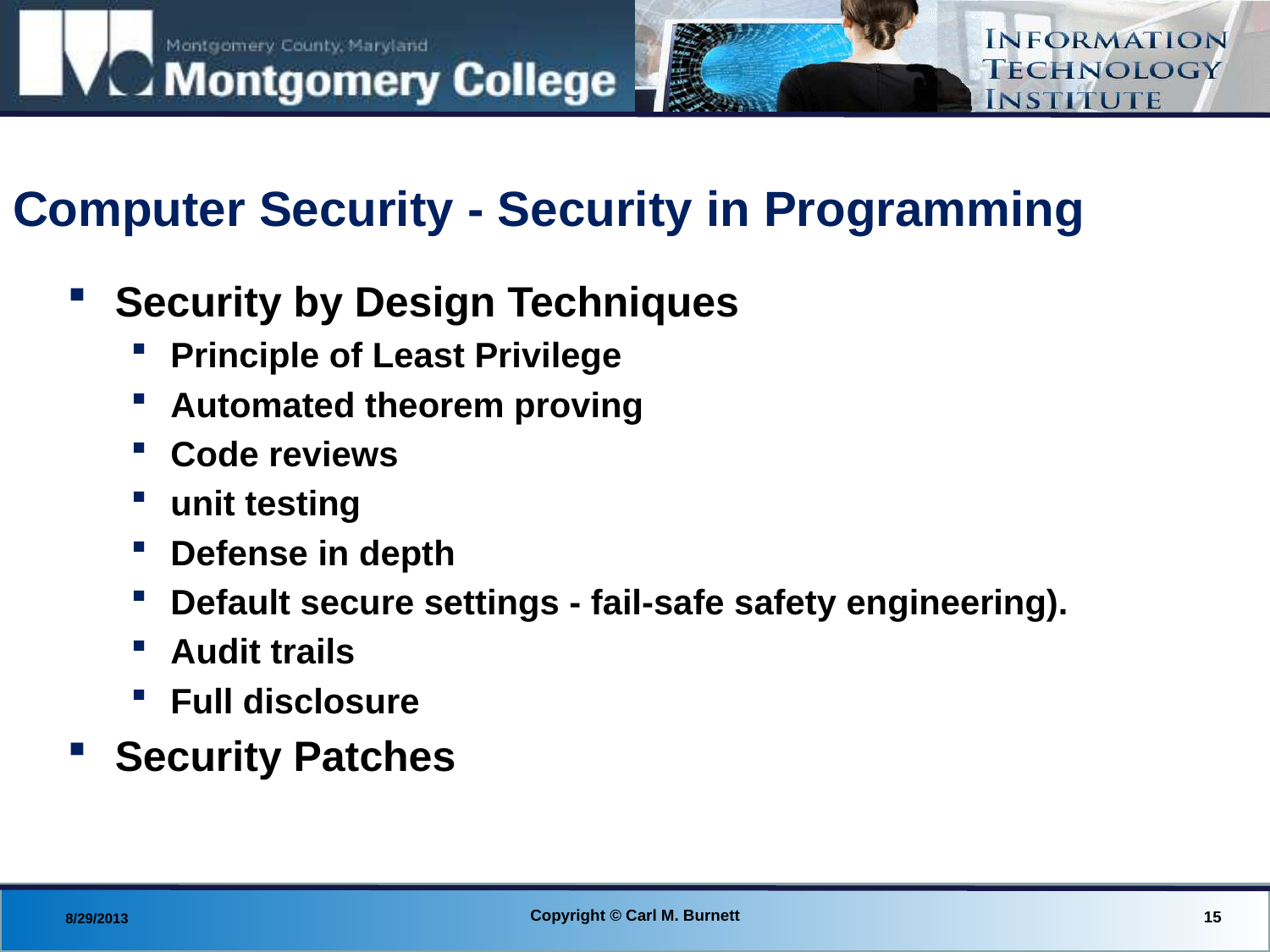

# Computer Security - Security in Programming
Security by Design Techniques
Principle of Least Privilege
Automated theorem proving
Code reviews
unit testing
Defense in depth
Default secure settings - fail-safe safety engineering).
Audit trails
Full disclosure
Security Patches
Copyright © Carl M. Burnett
15
8/29/2013